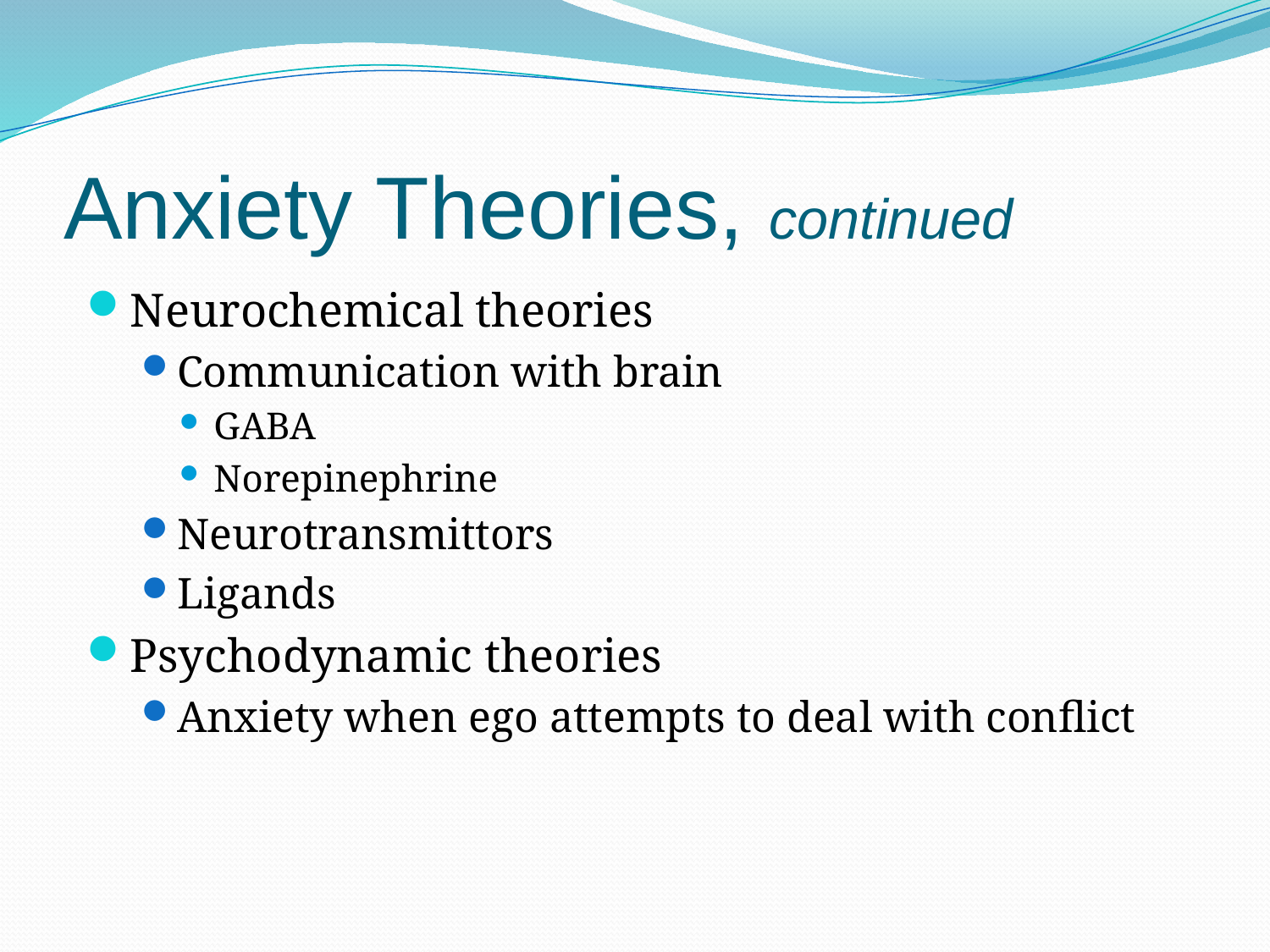

Anxiety Theories, continued
Neurochemical theories
Communication with brain
GABA
Norepinephrine
Neurotransmittors
Ligands
Psychodynamic theories
Anxiety when ego attempts to deal with conflict